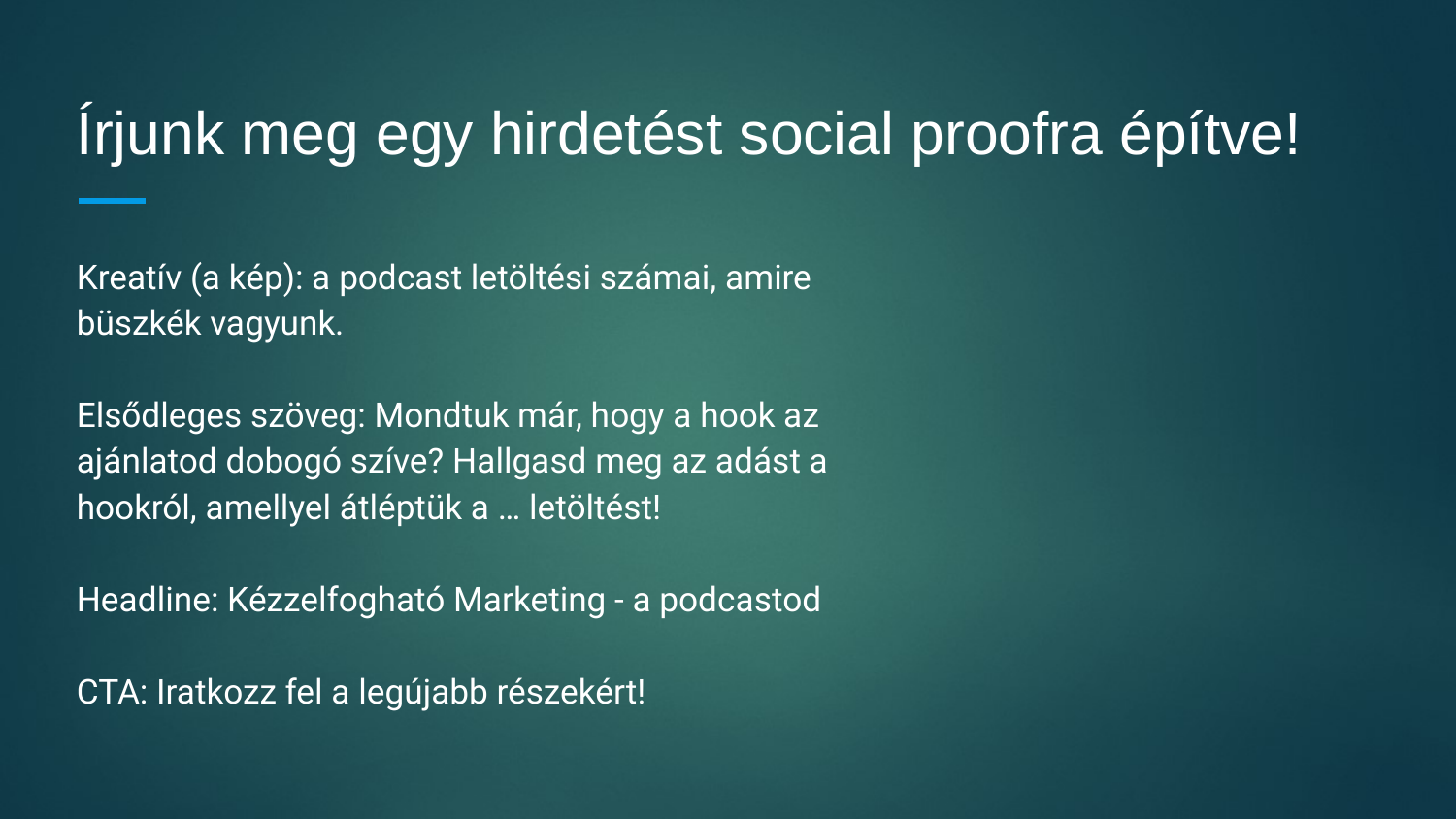

# Írjunk meg egy hirdetést social proofra építve!
Kreatív (a kép): a podcast letöltési számai, amire büszkék vagyunk.

Elsődleges szöveg: Mondtuk már, hogy a hook az ajánlatod dobogó szíve? Hallgasd meg az adást a hookról, amellyel átléptük a … letöltést!

Headline: Kézzelfogható Marketing - a podcastod

CTA: Iratkozz fel a legújabb részekért!